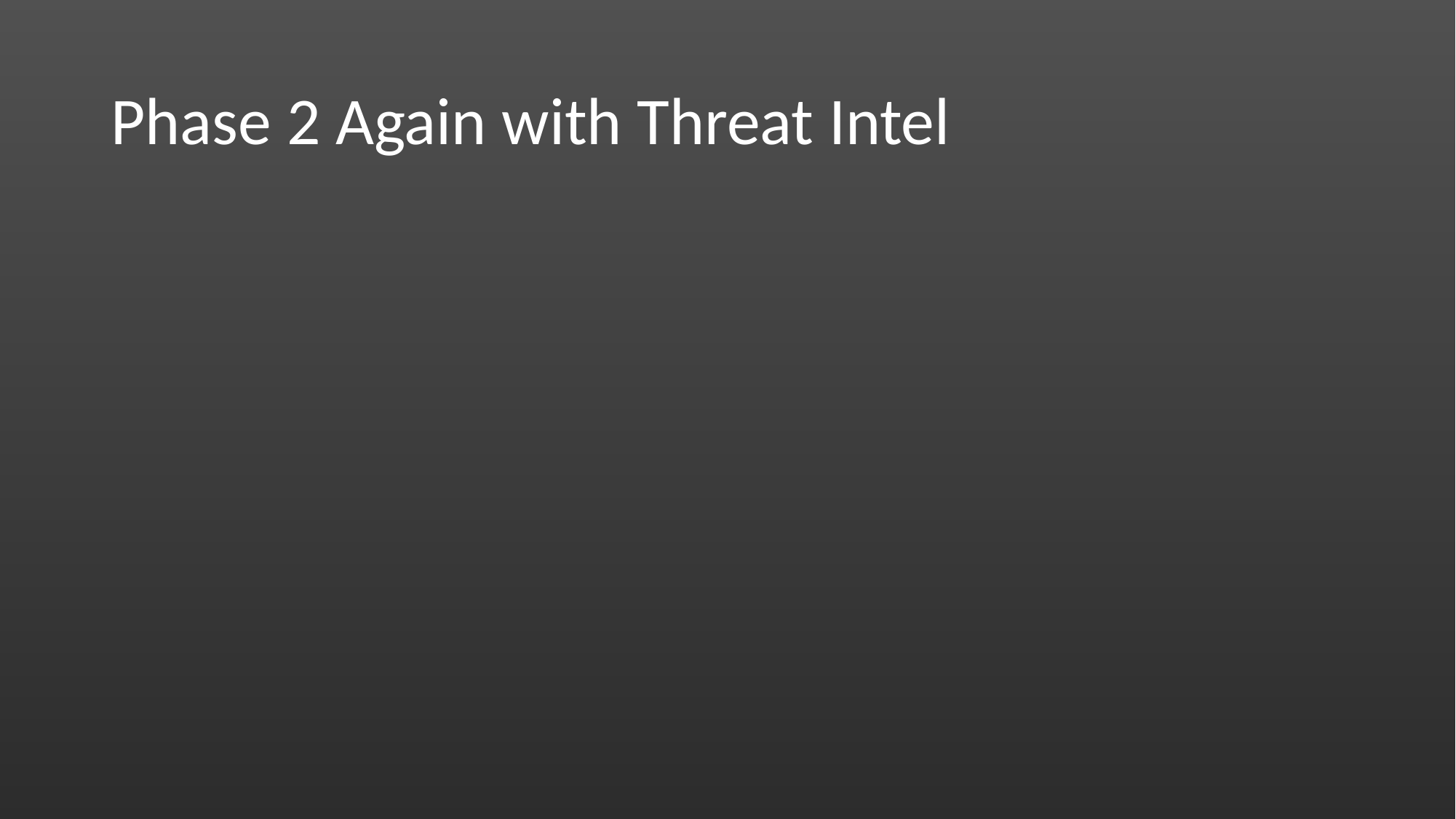

# Phase 2 Again with Threat Intel